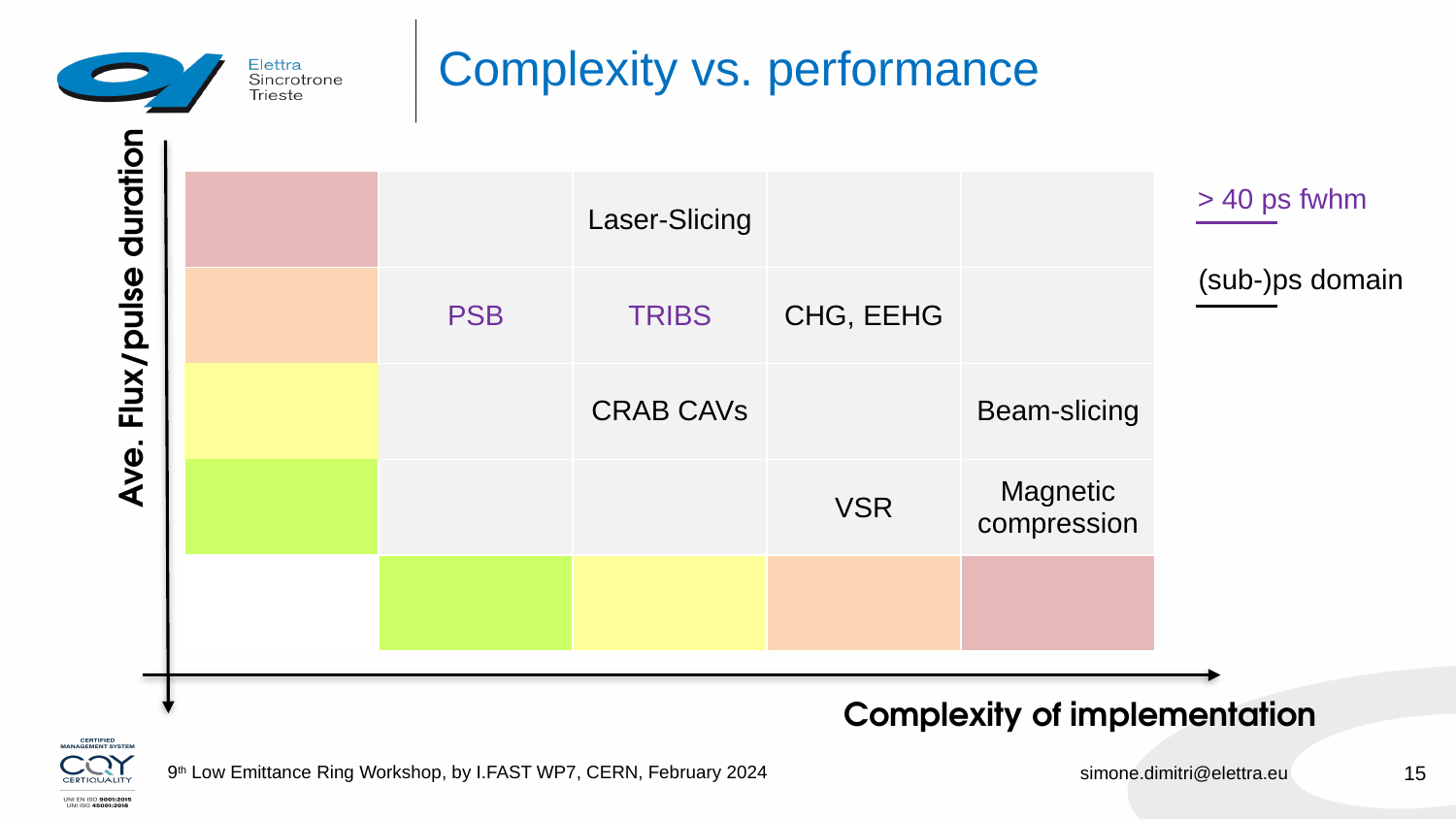

# Complexity vs. performance
|  |  | Laser-Slicing |  |  |
| --- | --- | --- | --- | --- |
|  | PSB | TRIBS | CHG, EEHG |  |
|  |  | CRAB CAVs |  | Beam-slicing |
|  |  |  | VSR | Magnetic compression |
|  |  |  |  |  |
> 40 ps fwhm
(sub-)ps domain
Ave. Flux/pulse duration
Complexity of implementation
15